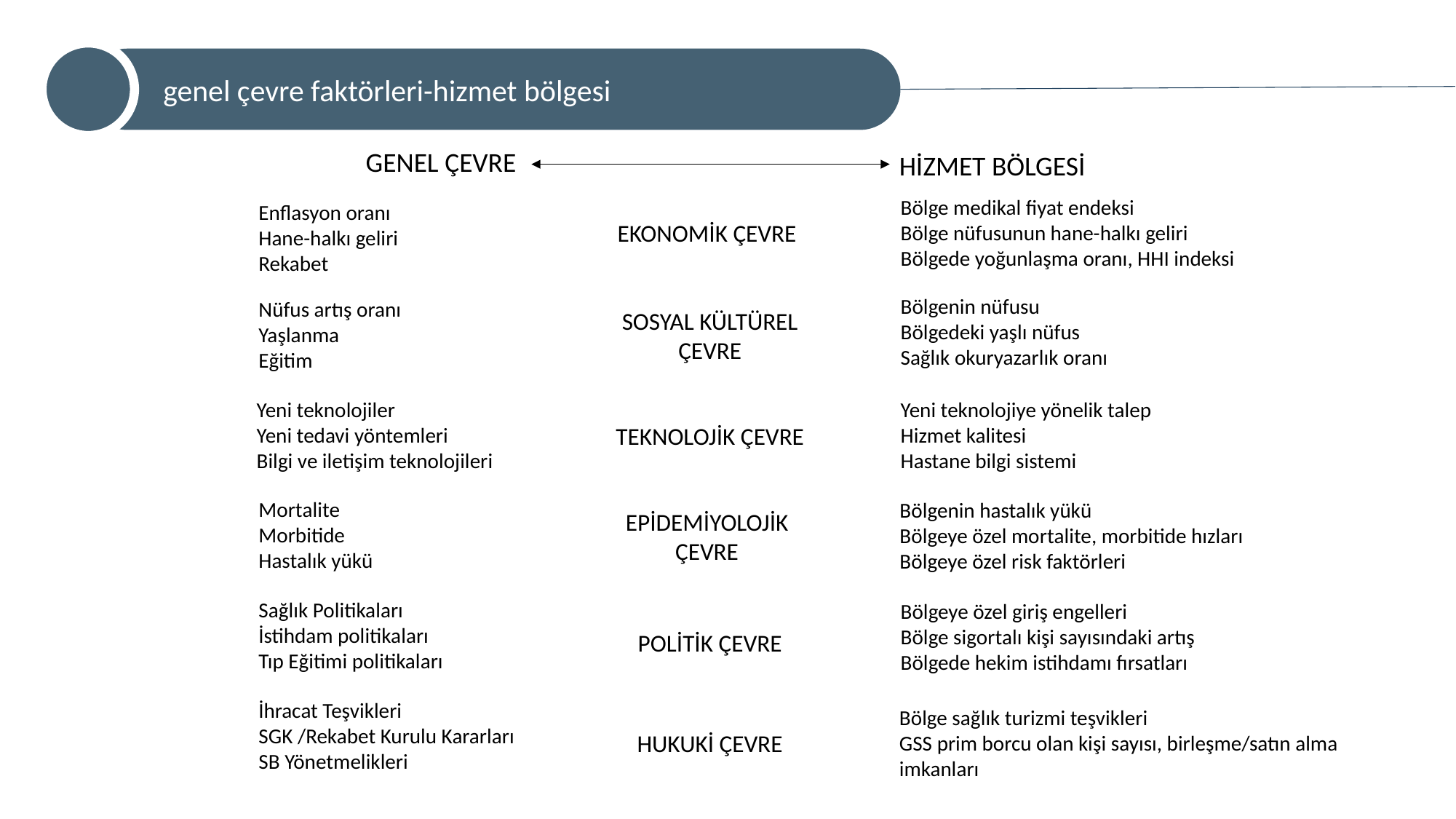

genel çevre faktörleri-hizmet bölgesi
GENEL ÇEVRE
HİZMET BÖLGESİ
Bölge medikal fiyat endeksi
Bölge nüfusunun hane-halkı geliri
Bölgede yoğunlaşma oranı, HHI indeksi
Enflasyon oranı
Hane-halkı geliri
Rekabet
EKONOMİK ÇEVRE
Bölgenin nüfusu
Bölgedeki yaşlı nüfus
Sağlık okuryazarlık oranı
Nüfus artış oranı
Yaşlanma
Eğitim
SOSYAL KÜLTÜREL ÇEVRE
Yeni teknolojiler
Yeni tedavi yöntemleri
Bilgi ve iletişim teknolojileri
Yeni teknolojiye yönelik talep
Hizmet kalitesi
Hastane bilgi sistemi
TEKNOLOJİK ÇEVRE
Mortalite
Morbitide
Hastalık yükü
Bölgenin hastalık yükü
Bölgeye özel mortalite, morbitide hızları
Bölgeye özel risk faktörleri
EPİDEMİYOLOJİK ÇEVRE
Sağlık Politikaları
İstihdam politikaları
Tıp Eğitimi politikaları
Bölgeye özel giriş engelleri
Bölge sigortalı kişi sayısındaki artış
Bölgede hekim istihdamı fırsatları
POLİTİK ÇEVRE
İhracat Teşvikleri
SGK /Rekabet Kurulu Kararları
SB Yönetmelikleri
Bölge sağlık turizmi teşvikleri
GSS prim borcu olan kişi sayısı, birleşme/satın alma imkanları
HUKUKİ ÇEVRE